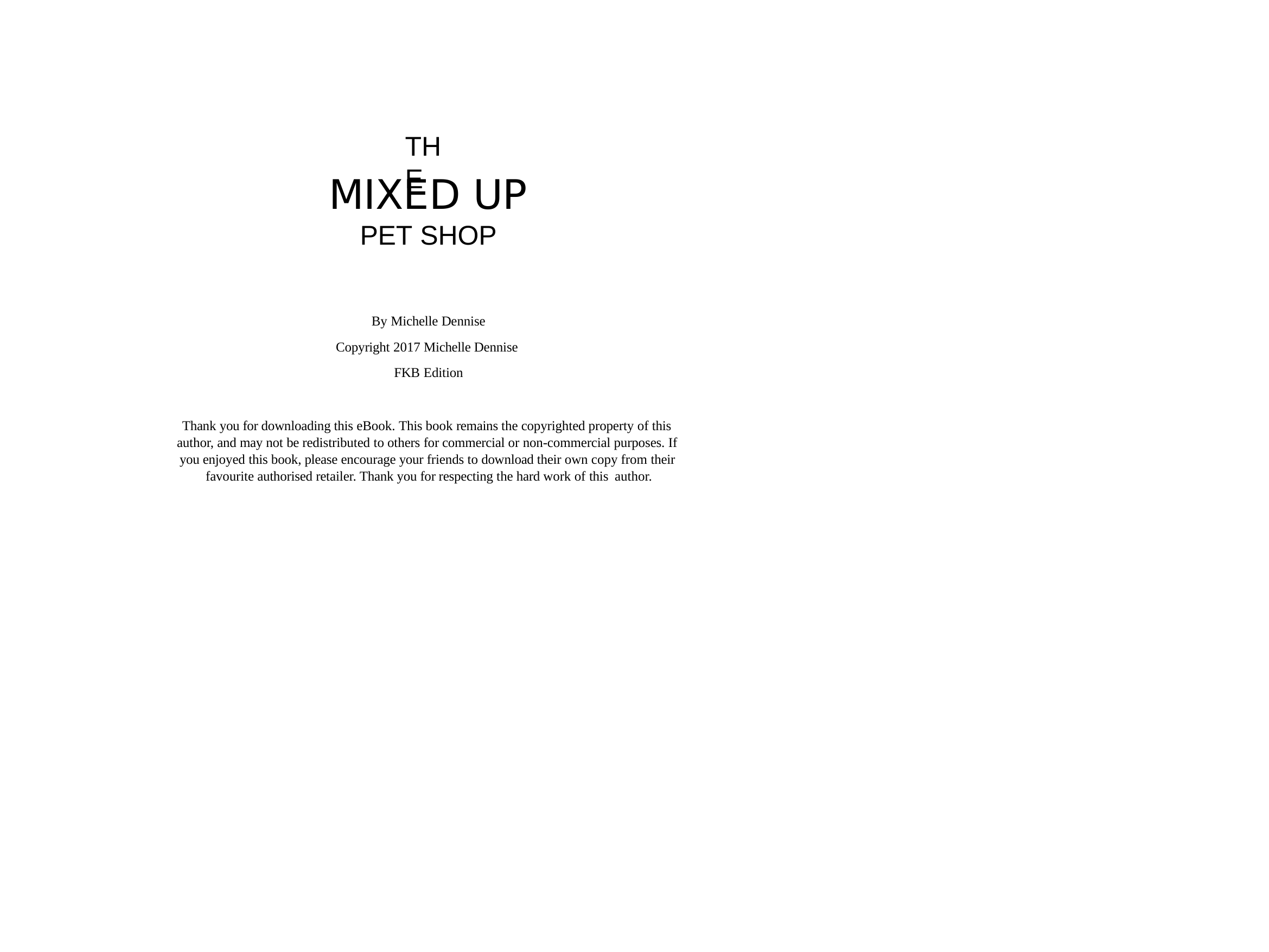

THE
# MIXED UP
PET SHOP
By Michelle Dennise
Copyright 2017 Michelle Dennise  FKB Edition

Thank you for downloading this eBook. This book remains the copyrighted property of this  author, and may not be redistributed to others for commercial or non-commercial purposes. If  you enjoyed this book, please encourage your friends to download their own copy from their  favourite authorised retailer. Thank you for respecting the hard work of this author.